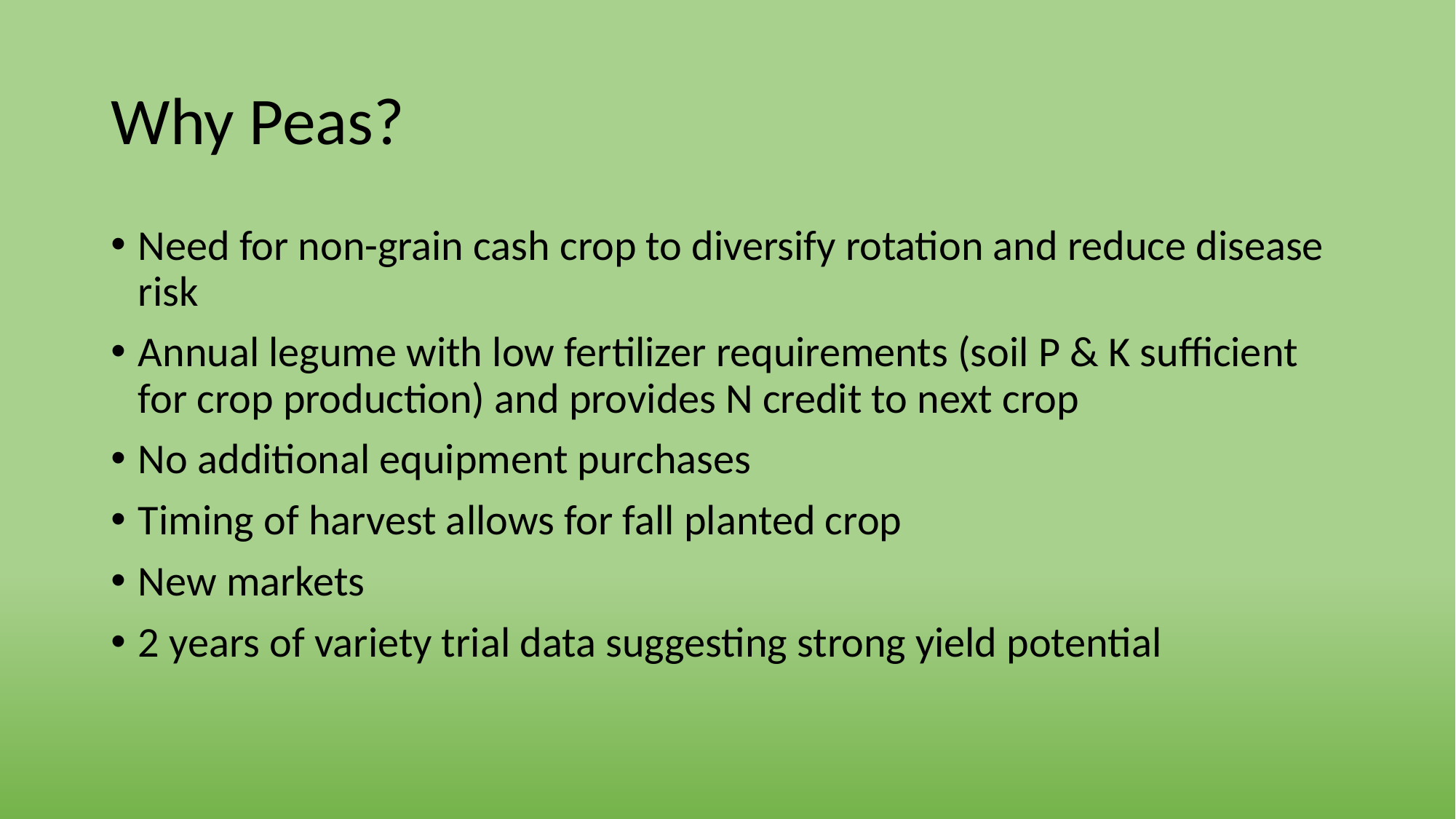

# Why Peas?
Need for non-grain cash crop to diversify rotation and reduce disease risk
Annual legume with low fertilizer requirements (soil P & K sufficient for crop production) and provides N credit to next crop
No additional equipment purchases
Timing of harvest allows for fall planted crop
New markets
2 years of variety trial data suggesting strong yield potential